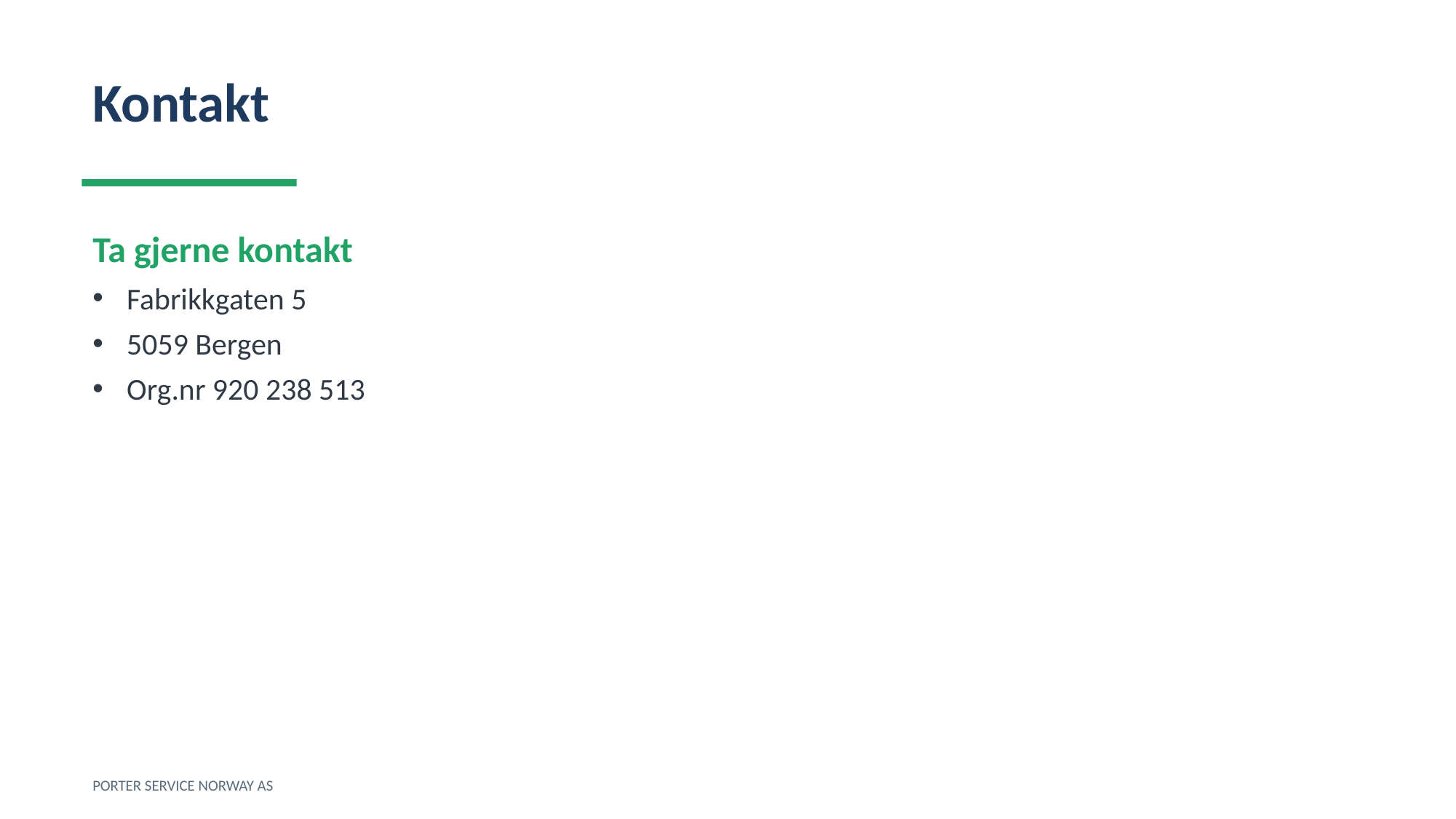

Kontakt

Ta gjerne kontakt
Fabrikkgaten 5
5059 Bergen
Org.nr 920 238 513
PORTER SERVICE NORWAY AS